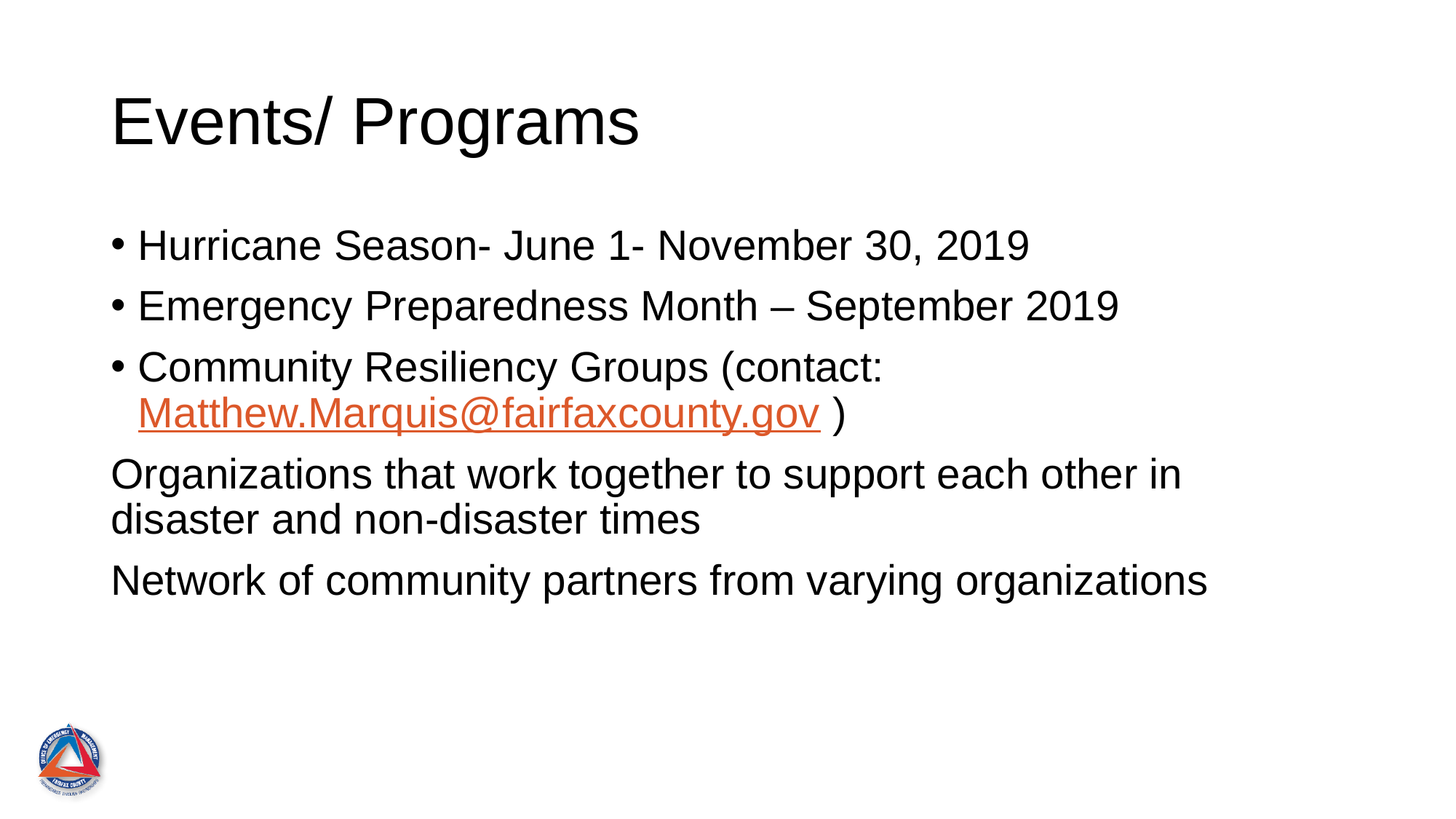

# Events/ Programs
Hurricane Season- June 1- November 30, 2019
Emergency Preparedness Month – September 2019
Community Resiliency Groups (contact: Matthew.Marquis@fairfaxcounty.gov )
Organizations that work together to support each other in disaster and non-disaster times
Network of community partners from varying organizations